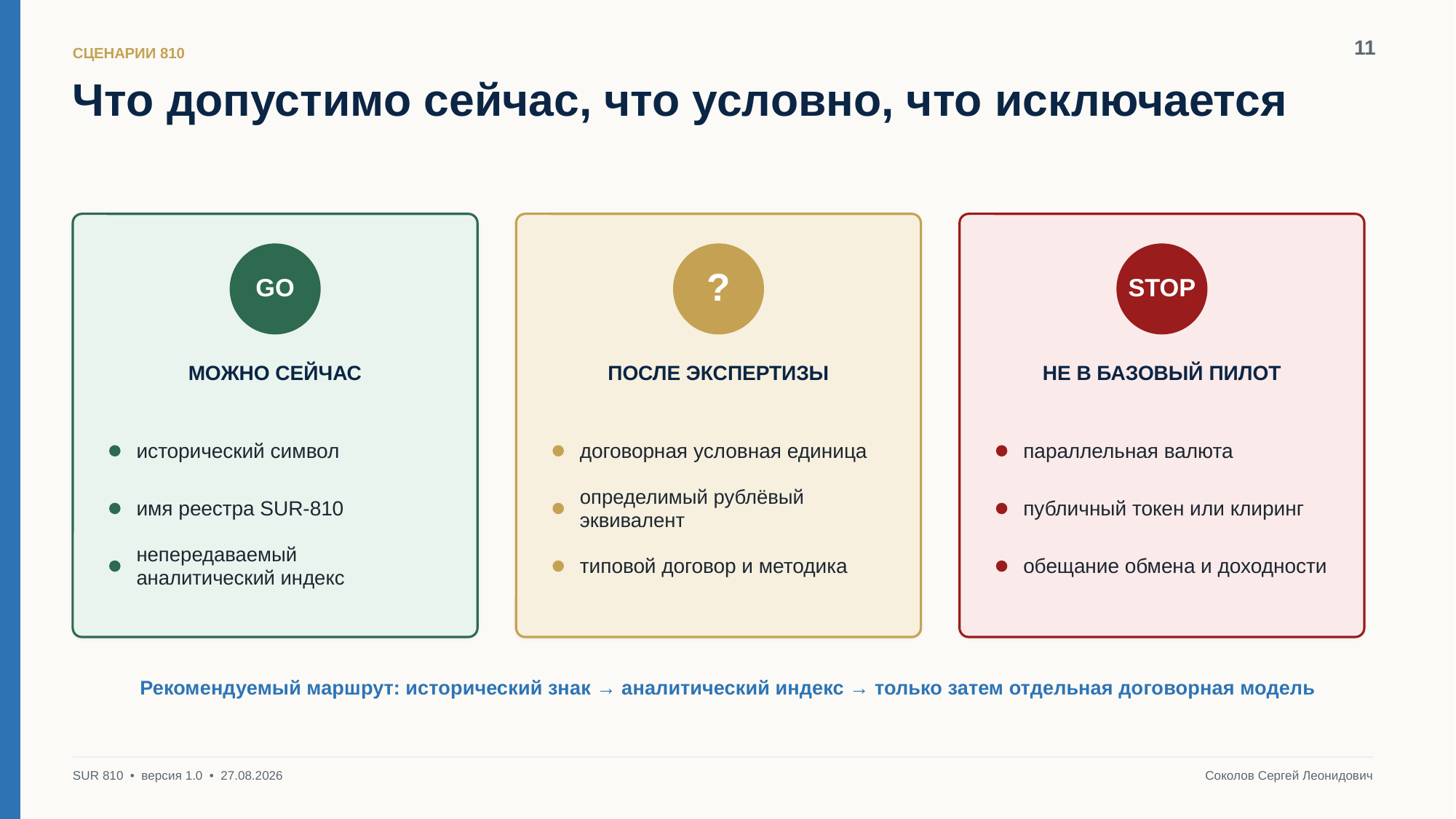

11
СЦЕНАРИИ 810
Что допустимо сейчас, что условно, что исключается

GO
?
STOP
МОЖНО СЕЙЧАС
ПОСЛЕ ЭКСПЕРТИЗЫ
НЕ В БАЗОВЫЙ ПИЛОТ
исторический символ
договорная условная единица
параллельная валюта

имя реестра SUR-810
определимый рублёвый эквивалент
публичный токен или клиринг

непередаваемый аналитический индекс
типовой договор и методика
обещание обмена и доходности

Рекомендуемый маршрут: исторический знак → аналитический индекс → только затем отдельная договорная модель

SUR 810  •  версия 1.0  •  27.08.2026
Соколов Сергей Леонидович